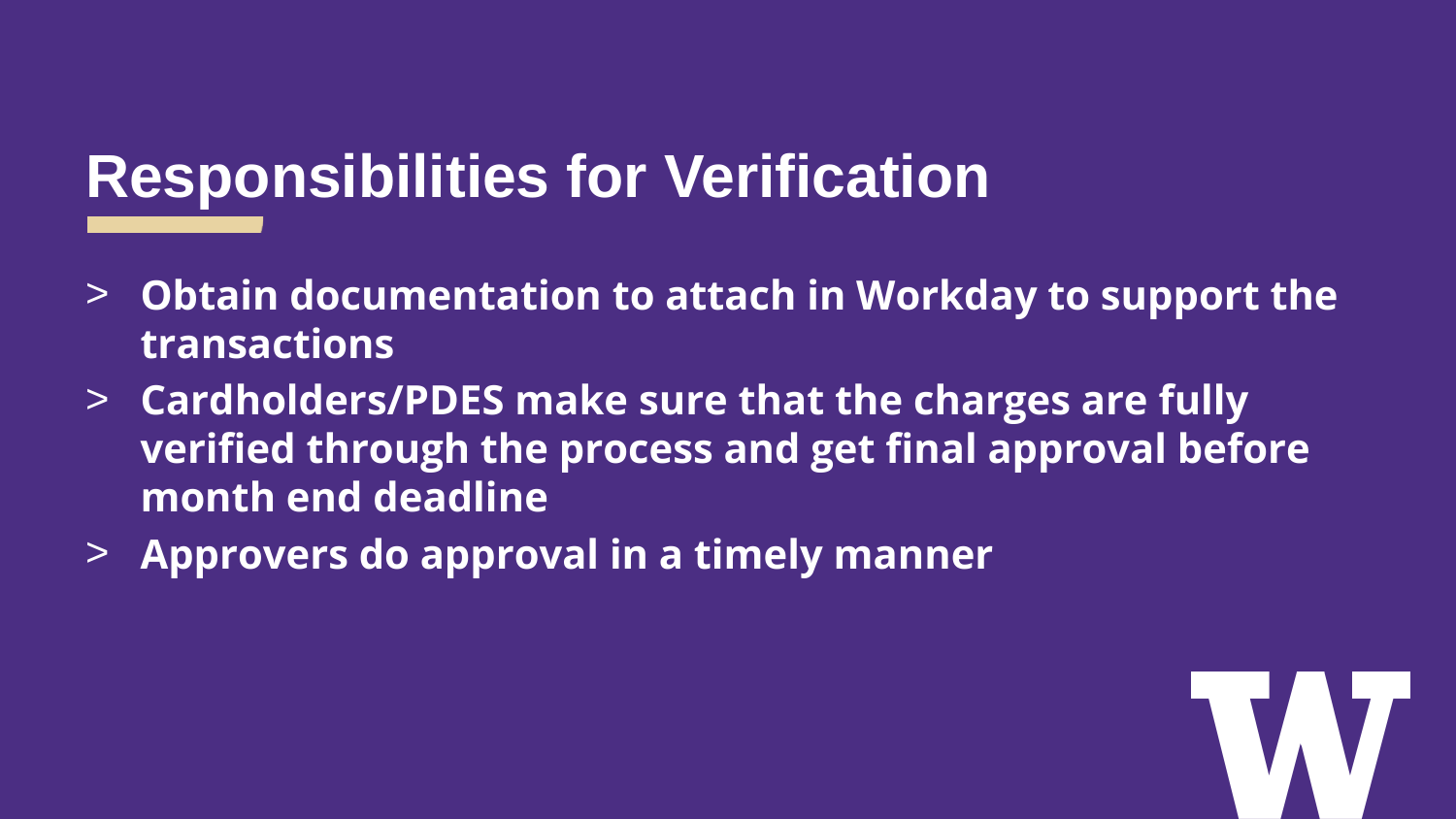

# Responsibilities for Verification
Obtain documentation to attach in Workday to support the transactions
Cardholders/PDES make sure that the charges are fully verified through the process and get final approval before month end deadline
Approvers do approval in a timely manner